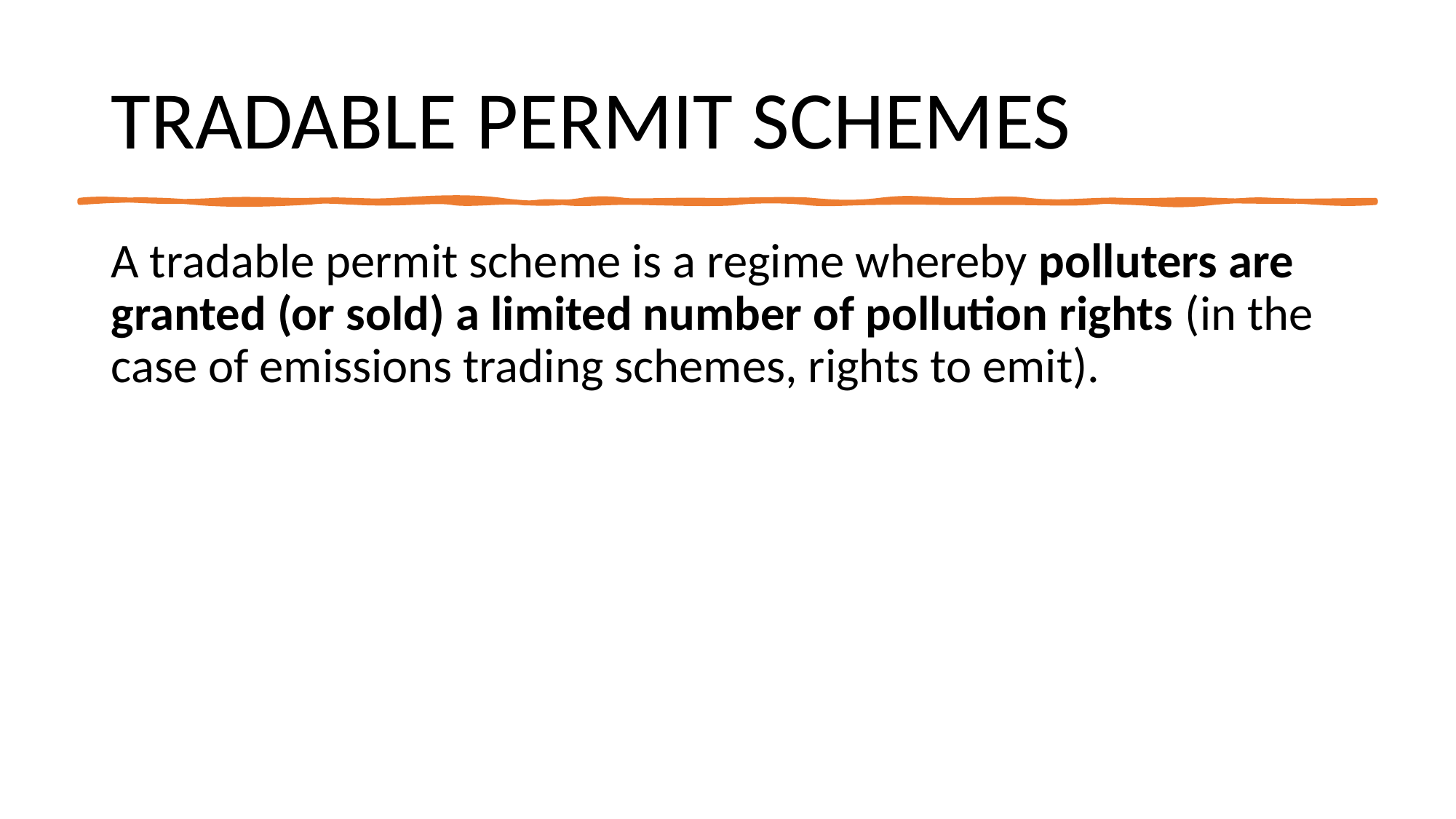

# TRADABLE PERMIT SCHEMES

A tradable permit scheme is a regime whereby polluters are granted (or sold) a limited number of pollution rights (in the case of emissions trading schemes, rights to emit).